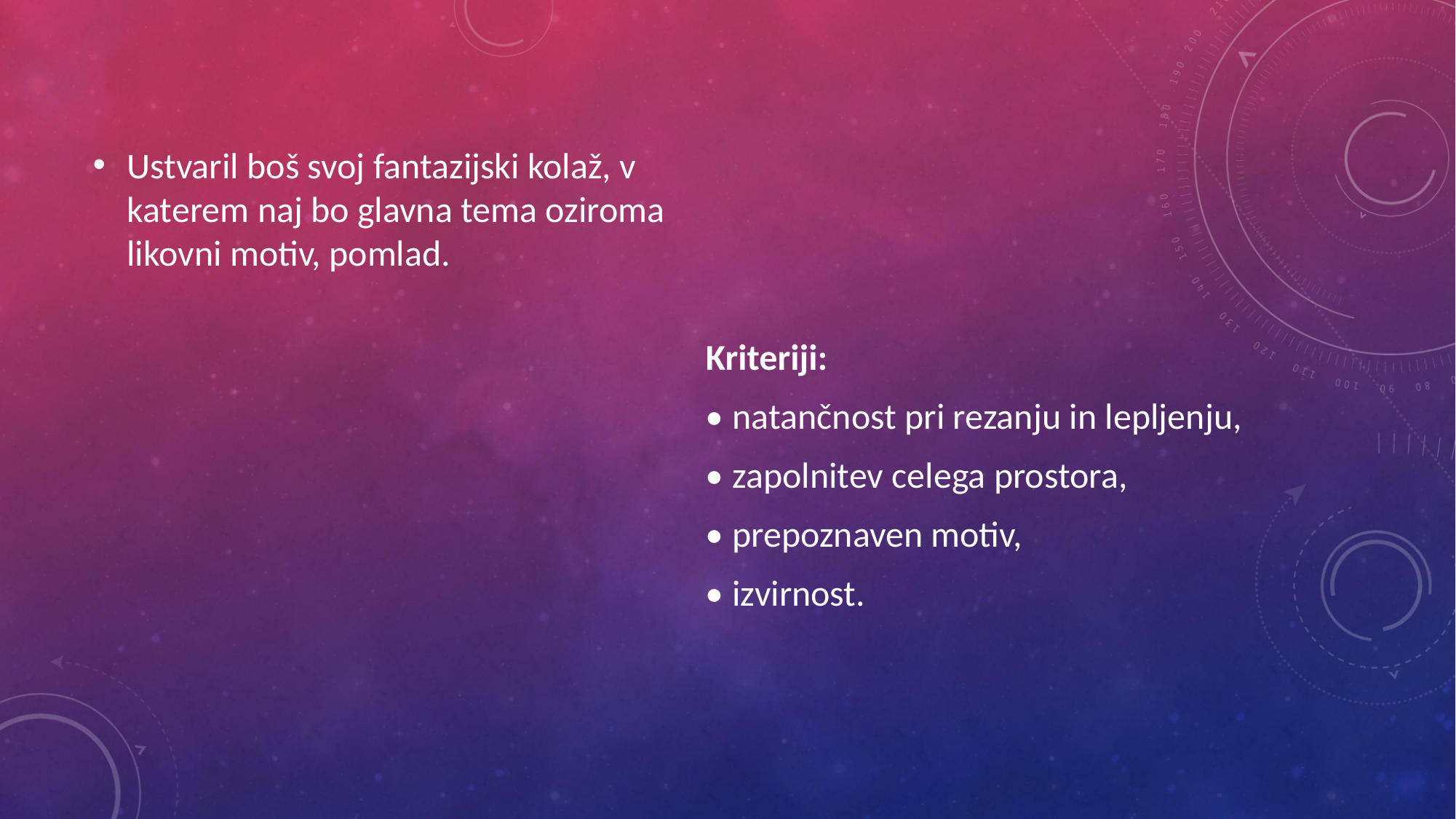

Ustvaril boš svoj fantazijski kolaž, v katerem naj bo glavna tema oziroma likovni motiv, pomlad.
Kriteriji:
• natančnost pri rezanju in lepljenju,
• zapolnitev celega prostora,
• prepoznaven motiv,
• izvirnost.